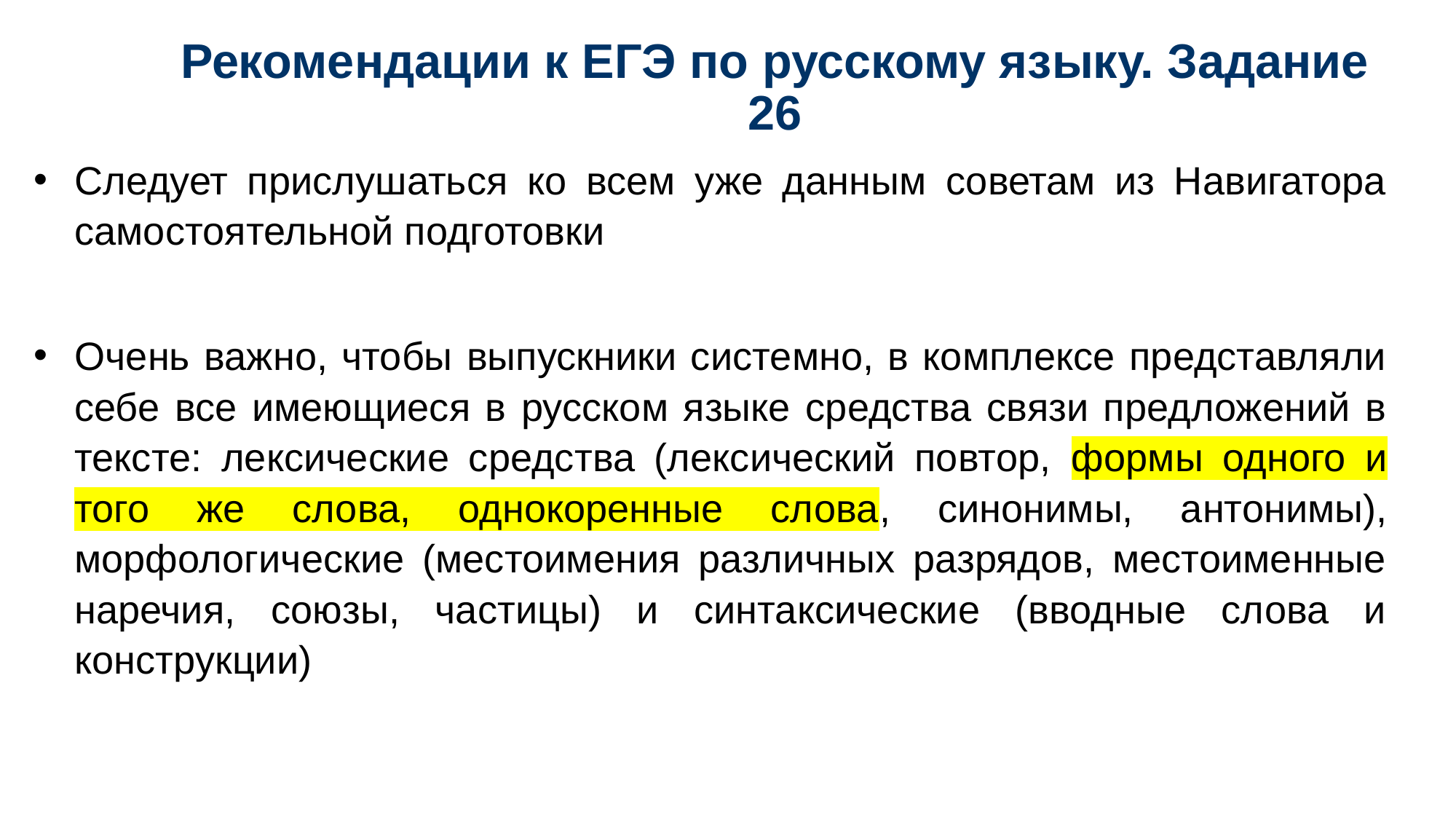

# Рекомендации к ЕГЭ по русскому языку. Задание 26
Следует прислушаться ко всем уже данным советам из Навигатора самостоятельной подготовки

Очень важно, чтобы выпускники системно, в комплексе представляли себе все имеющиеся в русском языке средства связи предложений в тексте: лексические средства (лексический повтор, формы одного и того же слова, однокоренные слова, синонимы, антонимы), морфологические (местоимения различных разрядов, местоименные наречия, союзы, частицы) и синтаксические (вводные слова и конструкции)